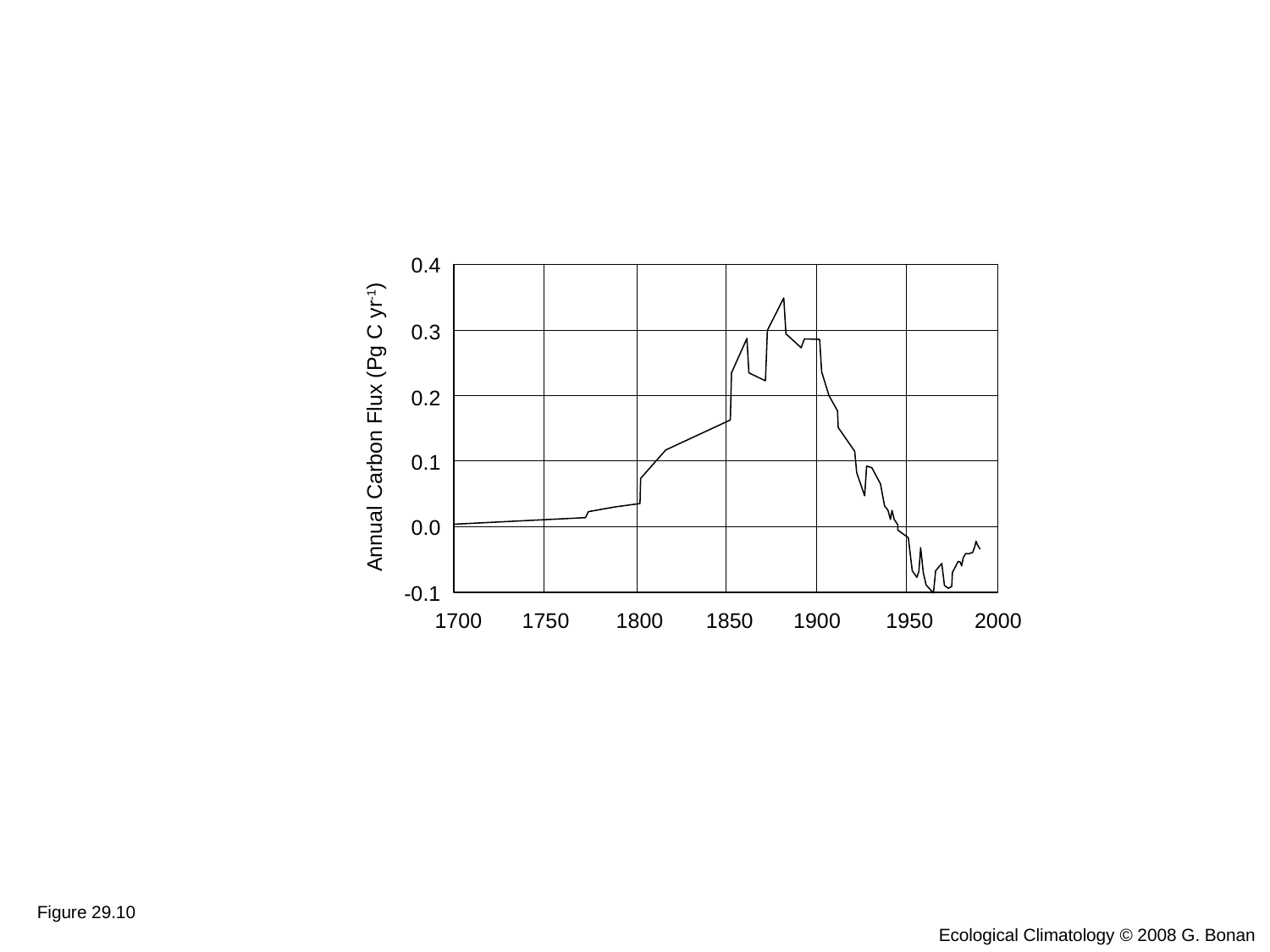

0.4

0.3

0.2

Annual Carbon Flux (Pg C yr-1)
0.1

0.0

-0.1
1700
1750
1800
1850
1900
1950
2000
Figure 29.10
Ecological Climatology © 2008 G. Bonan